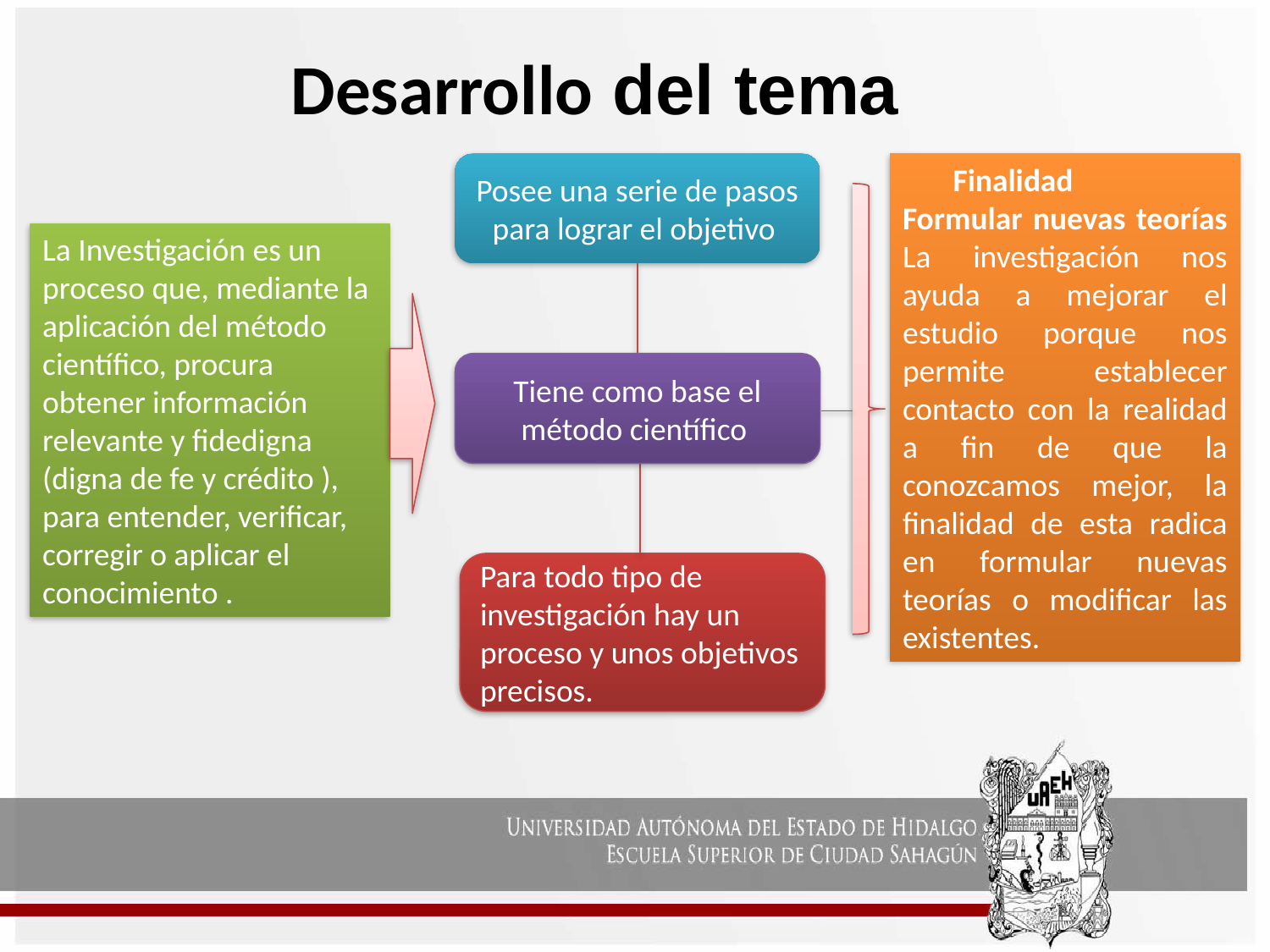

# Desarrollo del tema
Posee una serie de pasos para lograr el objetivo
       Finalidad
Formular nuevas teorías
La investigación nos ayuda a mejorar el estudio porque nos permite establecer contacto con la realidad a fin de que la conozcamos mejor, la finalidad de esta radica en formular nuevas teorías o modificar las existentes.

La Investigación es un proceso que, mediante la aplicación del método científico, procura obtener información relevante y fidedigna (digna de fe y crédito ), para entender, verificar, corregir o aplicar el conocimiento .

Tiene como base el método científico
Para todo tipo de investigación hay un proceso y unos objetivos precisos.